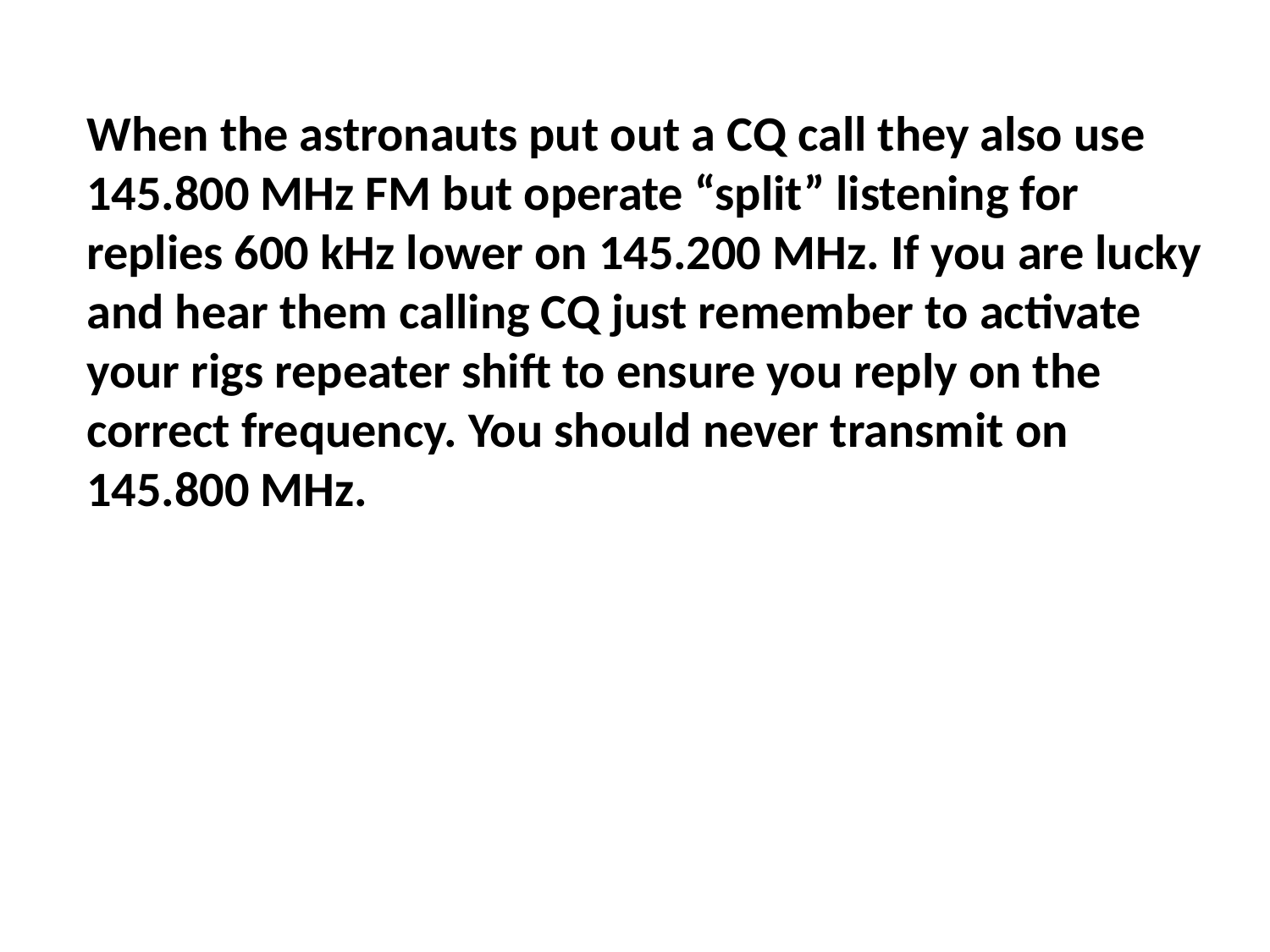

When the astronauts put out a CQ call they also use 145.800 MHz FM but operate “split” listening for replies 600 kHz lower on 145.200 MHz. If you are lucky and hear them calling CQ just remember to activate your rigs repeater shift to ensure you reply on the correct frequency. You should never transmit on 145.800 MHz.